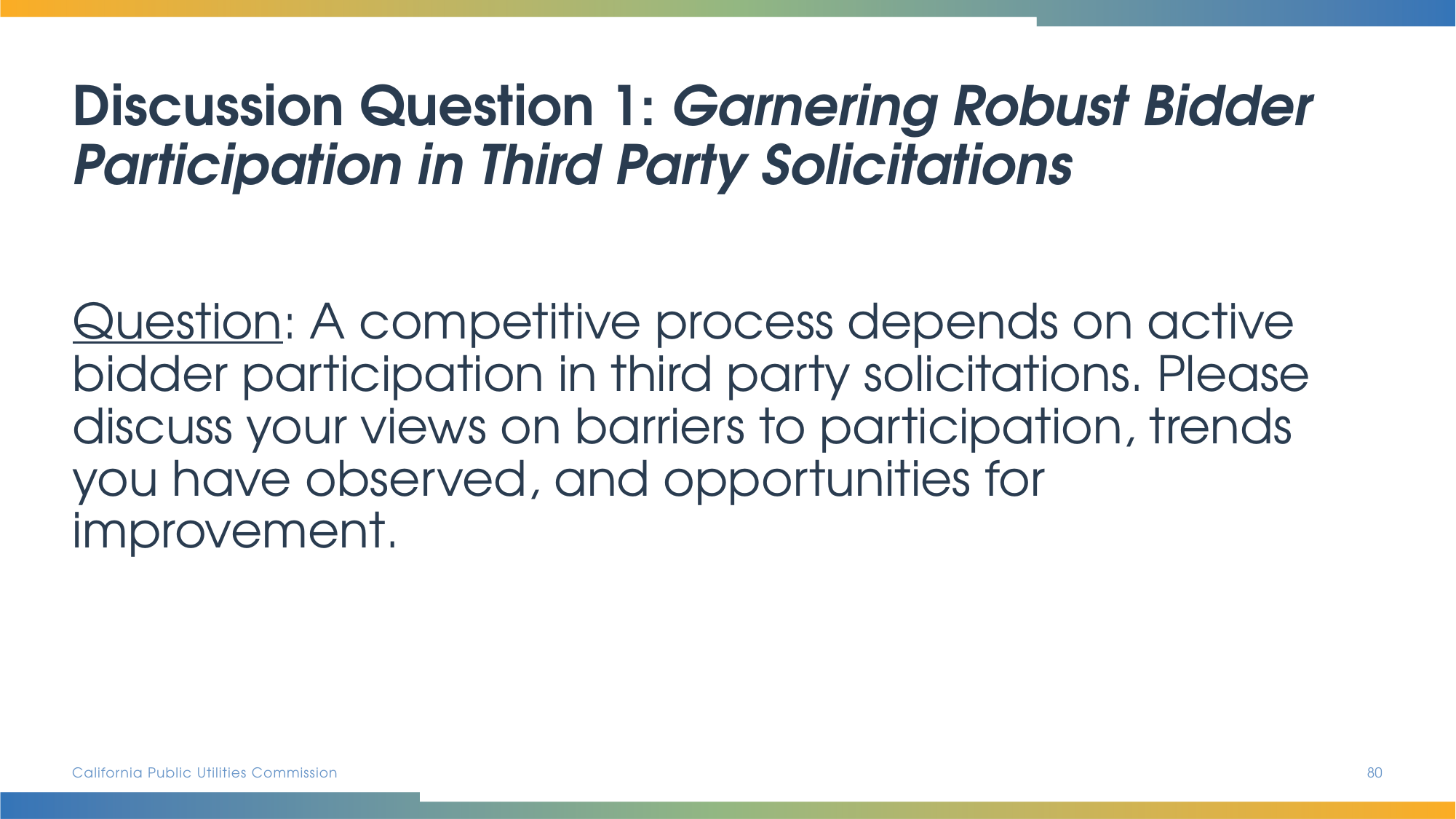

# Discussion Question 1: Garnering Robust Bidder Participation in Third Party Solicitations

Question: A competitive process depends on active bidder participation in third party solicitations. Please discuss your views on barriers to participation, trends you have observed, and opportunities for improvement.
80